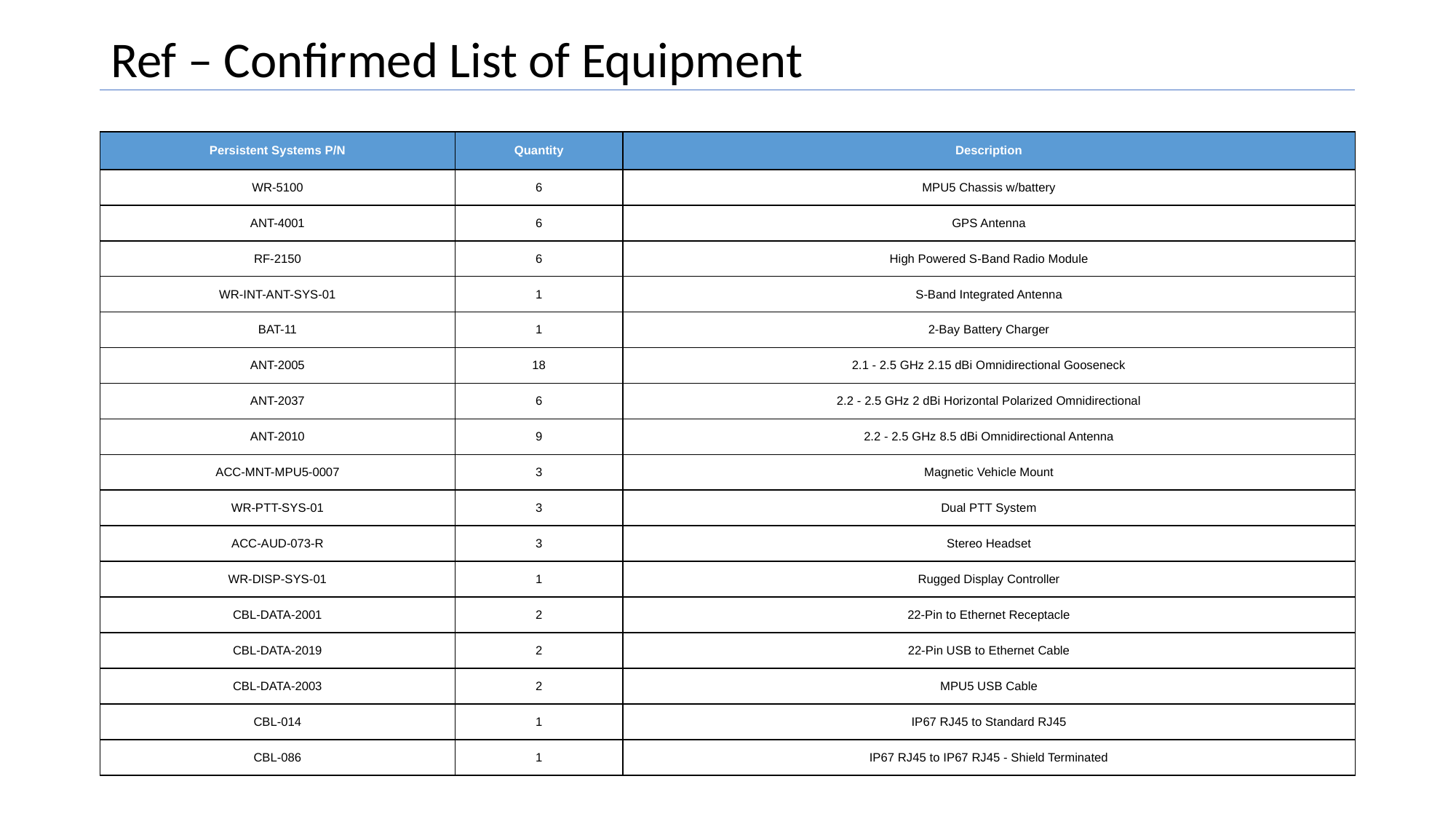

# Ref – Confirmed List of Equipment
| Persistent Systems P/N | Quantity | Description |
| --- | --- | --- |
| WR-5100 | 6 | MPU5 Chassis w/battery |
| ANT-4001 | 6 | GPS Antenna |
| RF-2150 | 6 | High Powered S-Band Radio Module |
| WR-INT-ANT-SYS-01 | 1 | S-Band Integrated Antenna |
| BAT-11 | 1 | 2-Bay Battery Charger |
| ANT-2005 | 18 | 2.1 - 2.5 GHz 2.15 dBi Omnidirectional Gooseneck |
| ANT-2037 | 6 | 2.2 - 2.5 GHz 2 dBi Horizontal Polarized Omnidirectional |
| ANT-2010 | 9 | 2.2 - 2.5 GHz 8.5 dBi Omnidirectional Antenna |
| ACC-MNT-MPU5-0007 | 3 | Magnetic Vehicle Mount |
| WR-PTT-SYS-01 | 3 | Dual PTT System |
| ACC-AUD-073-R | 3 | Stereo Headset |
| WR-DISP-SYS-01 | 1 | Rugged Display Controller |
| CBL-DATA-2001 | 2 | 22-Pin to Ethernet Receptacle |
| CBL-DATA-2019 | 2 | 22-Pin USB to Ethernet Cable |
| CBL-DATA-2003 | 2 | MPU5 USB Cable |
| CBL-014 | 1 | IP67 RJ45 to Standard RJ45 |
| CBL-086 | 1 | IP67 RJ45 to IP67 RJ45 - Shield Terminated |